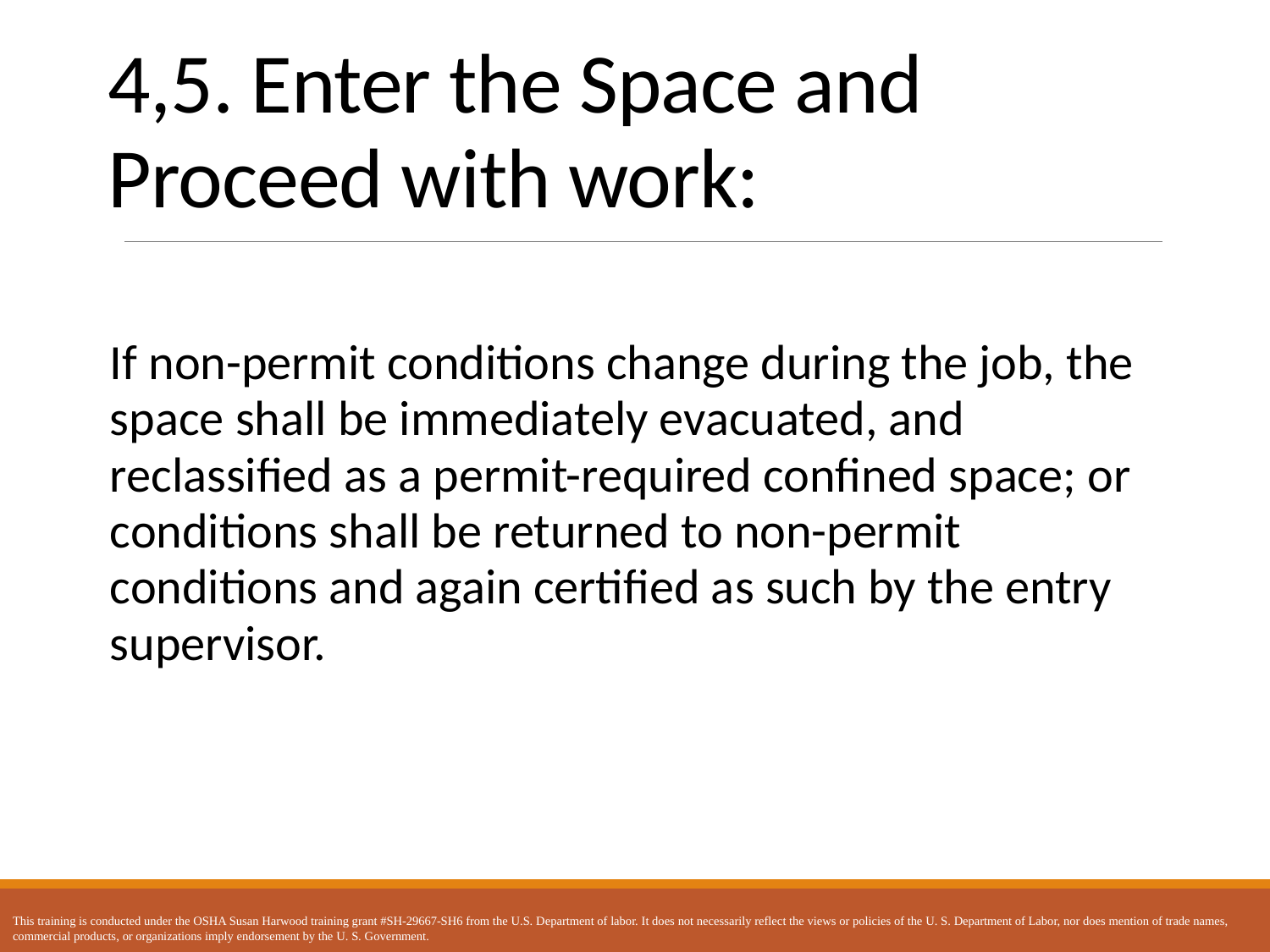

# 4,5. Enter the Space and Proceed with work:
If non-permit conditions change during the job, the space shall be immediately evacuated, and reclassified as a permit-required confined space; or conditions shall be returned to non-permit conditions and again certified as such by the entry supervisor.
This training is conducted under the OSHA Susan Harwood training grant #SH-29667-SH6 from the U.S. Department of labor. It does not necessarily reflect the views or policies of the U. S. Department of Labor, nor does mention of trade names, commercial products, or organizations imply endorsement by the U. S. Government.